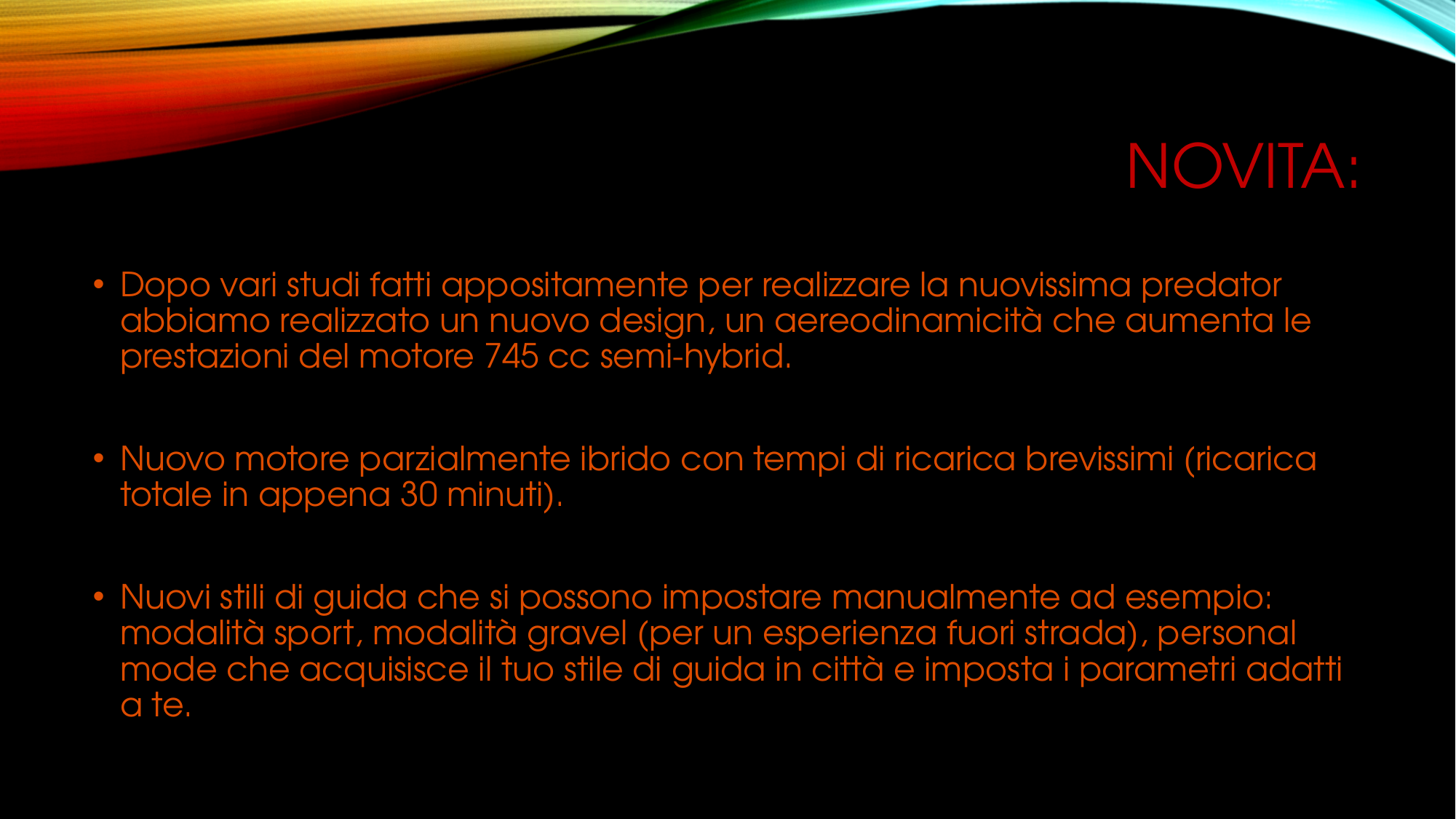

# Novita:
Dopo vari studi fatti appositamente per realizzare la nuovissima predator abbiamo realizzato un nuovo design, un aereodinamicità che aumenta le prestazioni del motore 745 cc semi-hybrid.

Nuovo motore parzialmente ibrido con tempi di ricarica brevissimi (ricarica totale in appena 30 minuti).

Nuovi stili di guida che si possono impostare manualmente ad esempio: modalità sport, modalità gravel (per un esperienza fuori strada), personal mode che acquisisce il tuo stile di guida in città e imposta i parametri adatti a te.